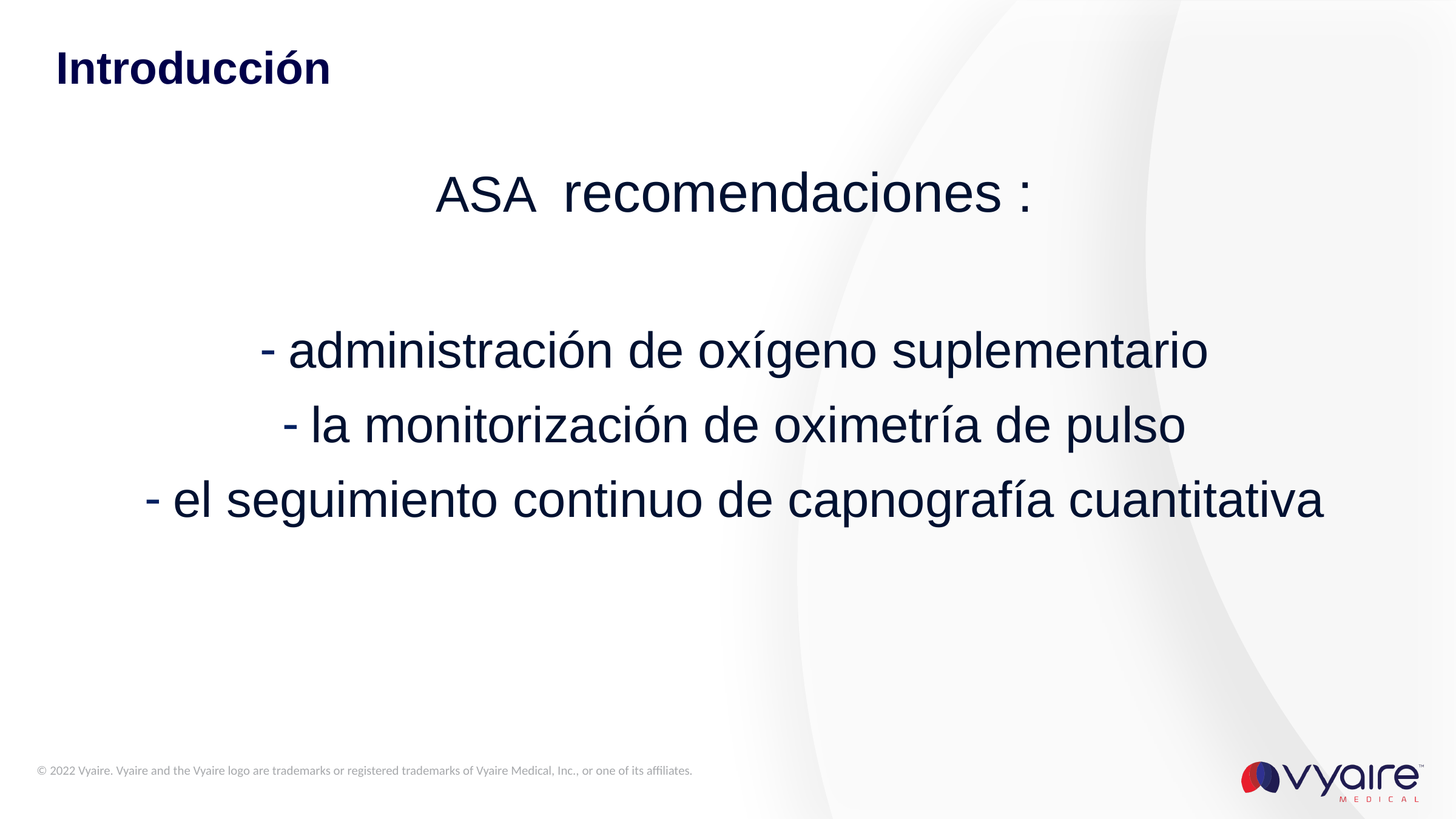

# Introducción

ASA  recomendaciones :

administración de oxígeno suplementario
la monitorización de oximetría de pulso
el seguimiento continuo de capnografía cuantitativa